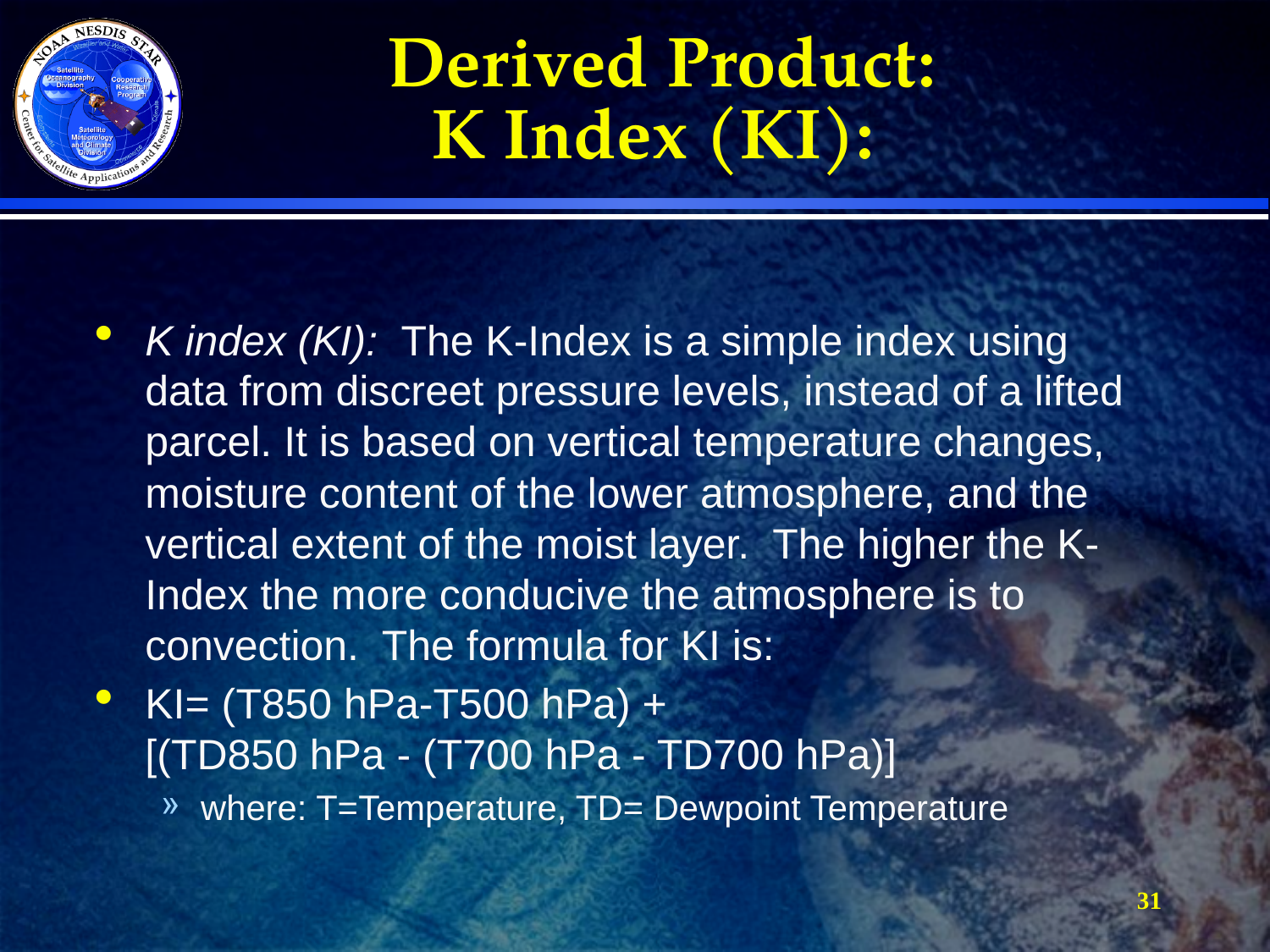

# Derived Product: K Index (KI):
K index (KI):  The K-Index is a simple index using data from discreet pressure levels, instead of a lifted parcel. It is based on vertical temperature changes, moisture content of the lower atmosphere, and the vertical extent of the moist layer.  The higher the K-Index the more conducive the atmosphere is to convection.  The formula for KI is:
KI= (T850 hPa-T500 hPa) +
[(TD850 hPa - (T700 hPa - TD700 hPa)]
where: T=Temperature, TD= Dewpoint Temperature
31